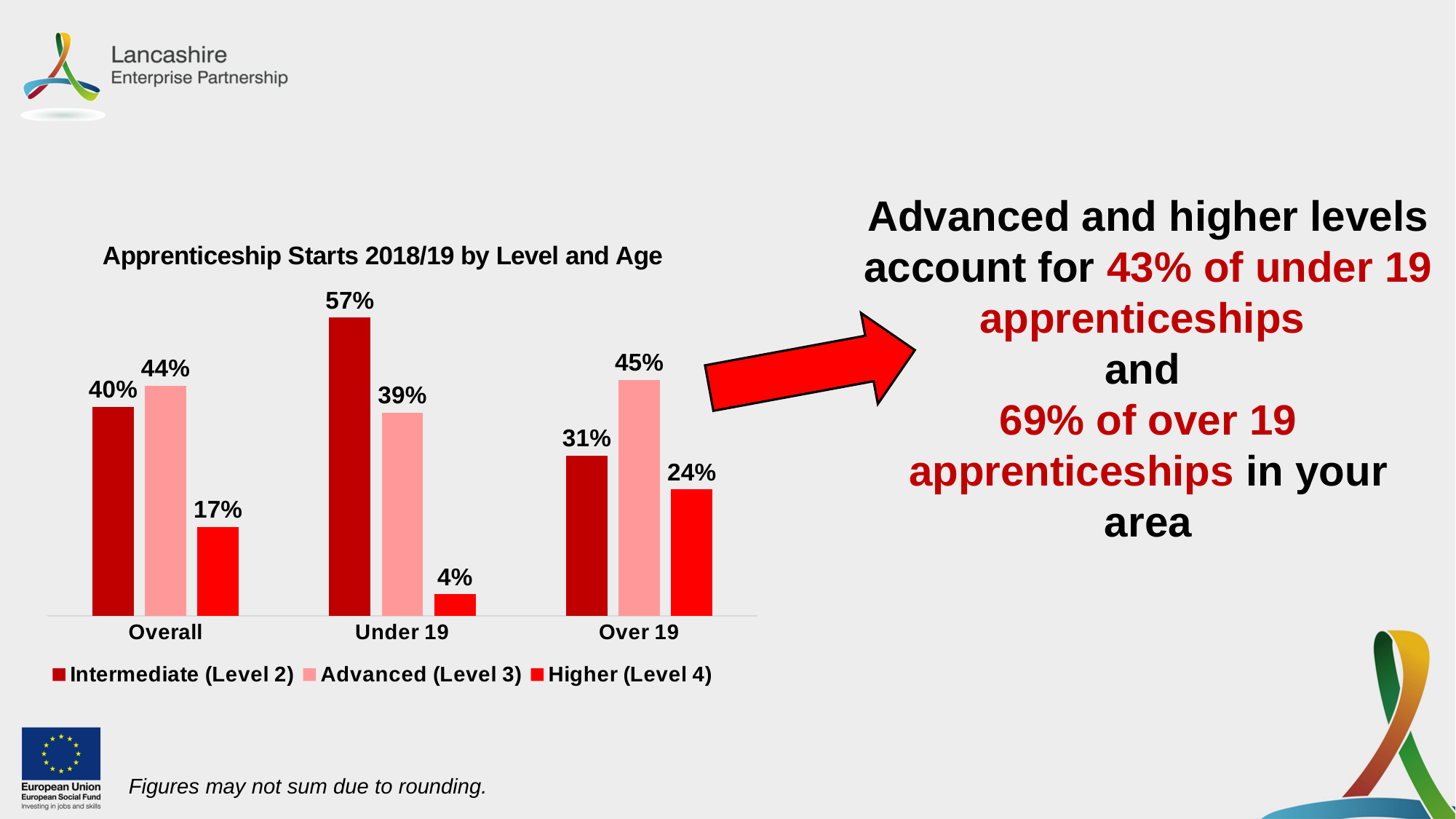

Advanced and higher levels account for 43% of under 19 apprenticeships
and
69% of over 19 apprenticeships in your area

### Chart: Apprenticeship Starts 2018/19 by Level and Age

| Category | Intermediate (Level 2) | Advanced (Level 3) | Higher (Level 4) |
|---|---|---|---|
| Overall | 0.4 | 0.44 | 0.17 |
| Under 19 | 0.5702479338842975 | 0.3884297520661157 | 0.04132231404958678 |
| Over 19 | 0.30697674418604654 | 0.4511627906976744 | 0.24186046511627907 |
Figures may not sum due to rounding.